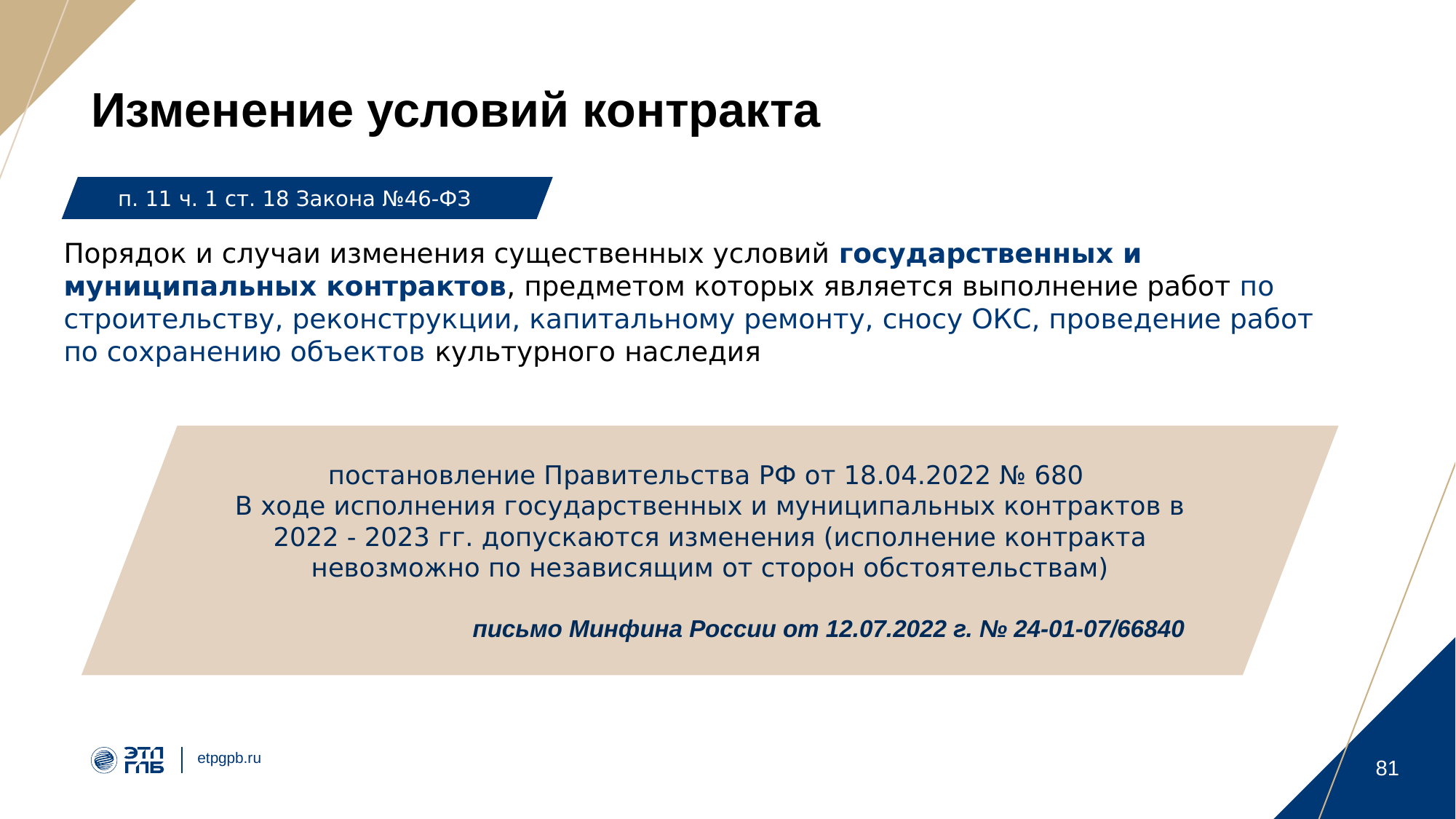

# Изменение условий контракта
п. 11 ч. 1 ст. 18 Закона №46-ФЗ

Порядок и случаи изменения существенных условий государственных и муниципальных контрактов, предметом которых является выполнение работ по строительству, реконструкции, капитальному ремонту, сносу ОКС, проведение работ по сохранению объектов культурного наследия
постановление Правительства РФ от 18.04.2022 № 680
В ходе исполнения государственных и муниципальных контрактов в 2022 - 2023 гг. допускаются изменения (исполнение контракта невозможно по независящим от сторон обстоятельствам)

письмо Минфина России от 12.07.2022 г. № 24-01-07/66840